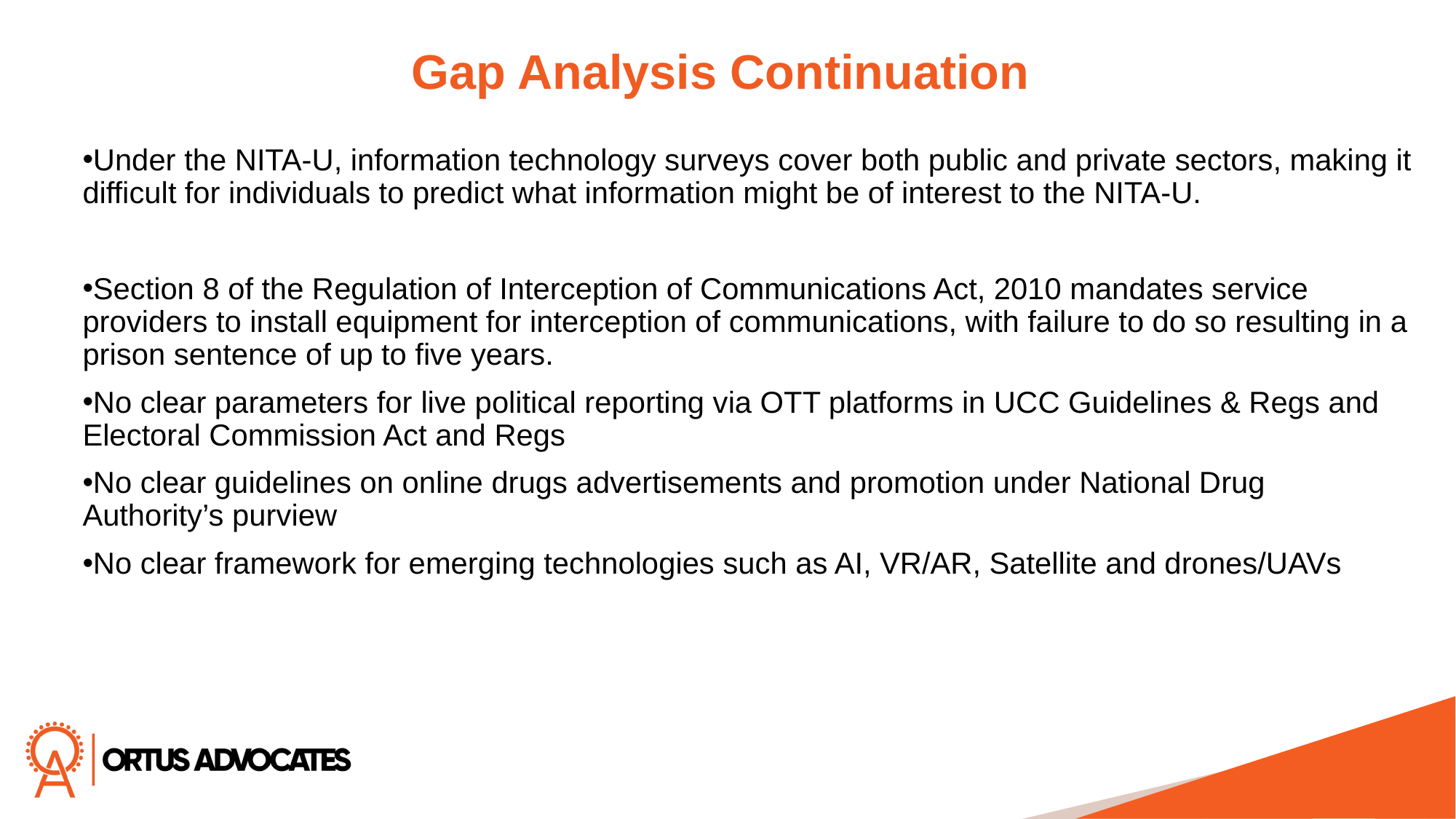

Gap Analysis Continuation
Under the NITA-U, information technology surveys cover both public and private sectors, making it difficult for individuals to predict what information might be of interest to the NITA-U.

Section 8 of the Regulation of Interception of Communications Act, 2010 mandates service providers to install equipment for interception of communications, with failure to do so resulting in a prison sentence of up to five years.
No clear parameters for live political reporting via OTT platforms in UCC Guidelines & Regs and Electoral Commission Act and Regs
No clear guidelines on online drugs advertisements and promotion under National Drug Authority’s purview
No clear framework for emerging technologies such as AI, VR/AR, Satellite and drones/UAVs